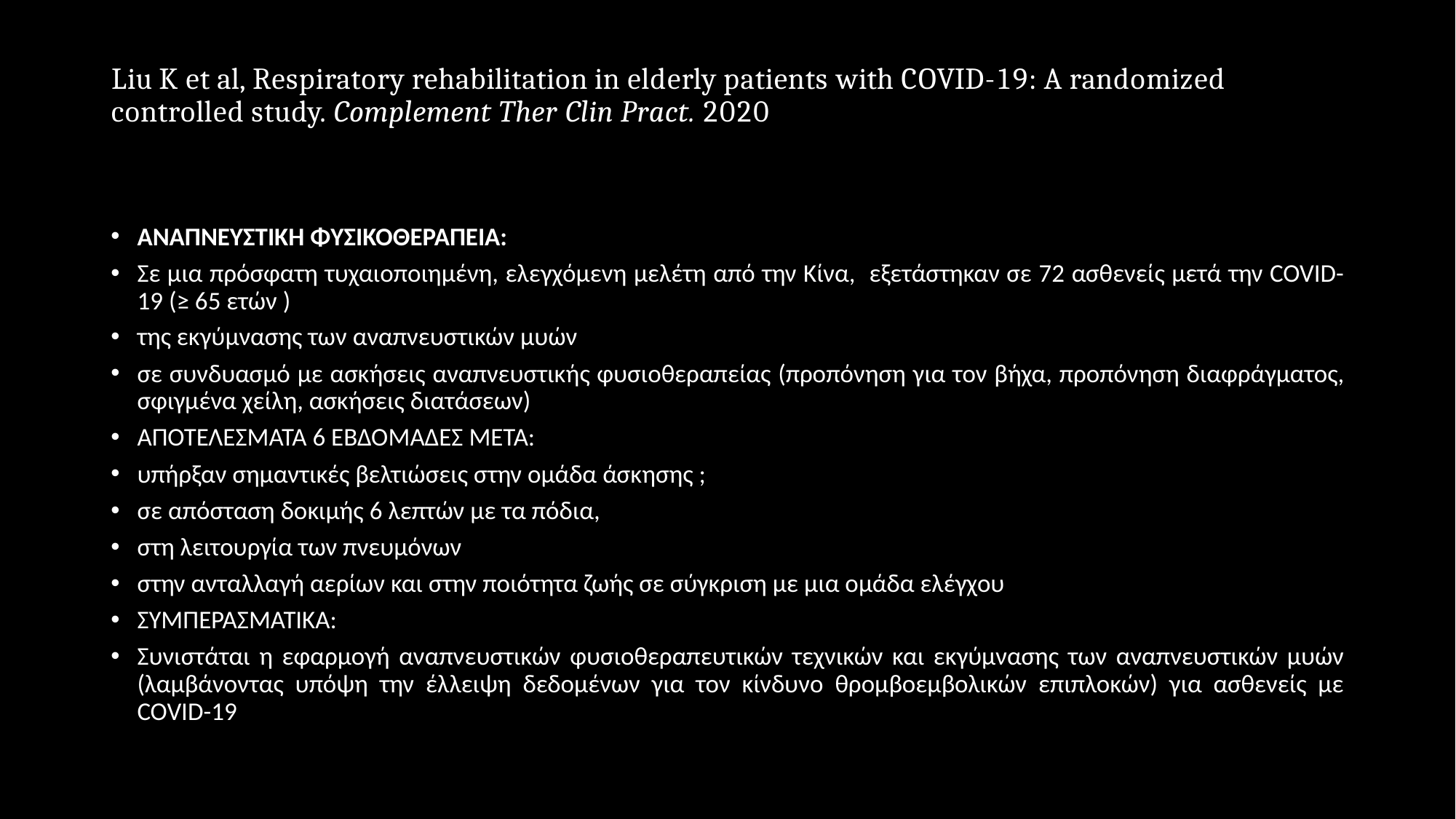

# Liu K et al, Respiratory rehabilitation in elderly patients with COVID-19: A randomized controlled study. Complement Ther Clin Pract. 2020
ΑΝΑΠΝΕΥΣΤΙΚΗ ΦΥΣΙΚΟΘΕΡΑΠΕΙΑ:
Σε μια πρόσφατη τυχαιοποιημένη, ελεγχόμενη μελέτη από την Κίνα,  εξετάστηκαν σε 72 ασθενείς μετά την COVID-19 (≥ 65 ετών )
της εκγύμνασης των αναπνευστικών μυών
σε συνδυασμό με ασκήσεις αναπνευστικής φυσιοθεραπείας (προπόνηση για τον βήχα, προπόνηση διαφράγματος, σφιγμένα χείλη, ασκήσεις διατάσεων)
ΑΠΟΤΕΛΕΣΜΑΤΑ 6 ΕΒΔΟΜΑΔΕΣ ΜΕΤΑ:
υπήρξαν σημαντικές βελτιώσεις στην ομάδα άσκησης ;
σε απόσταση δοκιμής 6 λεπτών με τα πόδια,
στη λειτουργία των πνευμόνων
στην ανταλλαγή αερίων και στην ποιότητα ζωής σε σύγκριση με μια ομάδα ελέγχου
ΣΥΜΠΕΡΑΣΜΑΤΙΚΑ:
Συνιστάται η εφαρμογή αναπνευστικών φυσιοθεραπευτικών τεχνικών και εκγύμνασης των αναπνευστικών μυών (λαμβάνοντας υπόψη την έλλειψη δεδομένων για τον κίνδυνο θρομβοεμβολικών επιπλοκών) για ασθενείς με COVID-19